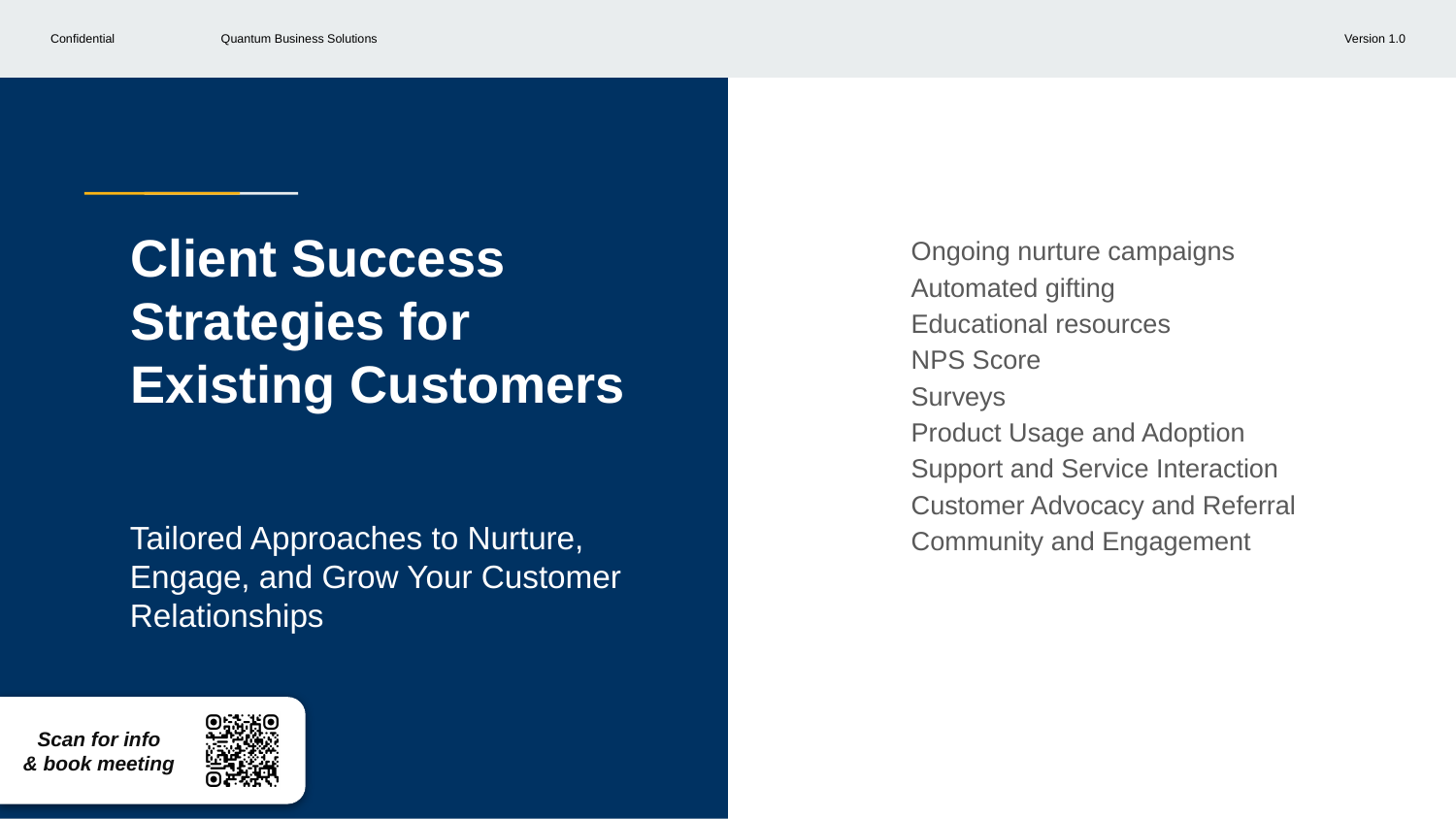

# Client Success Strategies for Existing Customers
Ongoing nurture campaigns
Automated gifting
Educational resources
NPS Score
Surveys
Product Usage and Adoption
Support and Service Interaction
Customer Advocacy and Referral
Community and Engagement

Tailored Approaches to Nurture, Engage, and Grow Your Customer Relationships